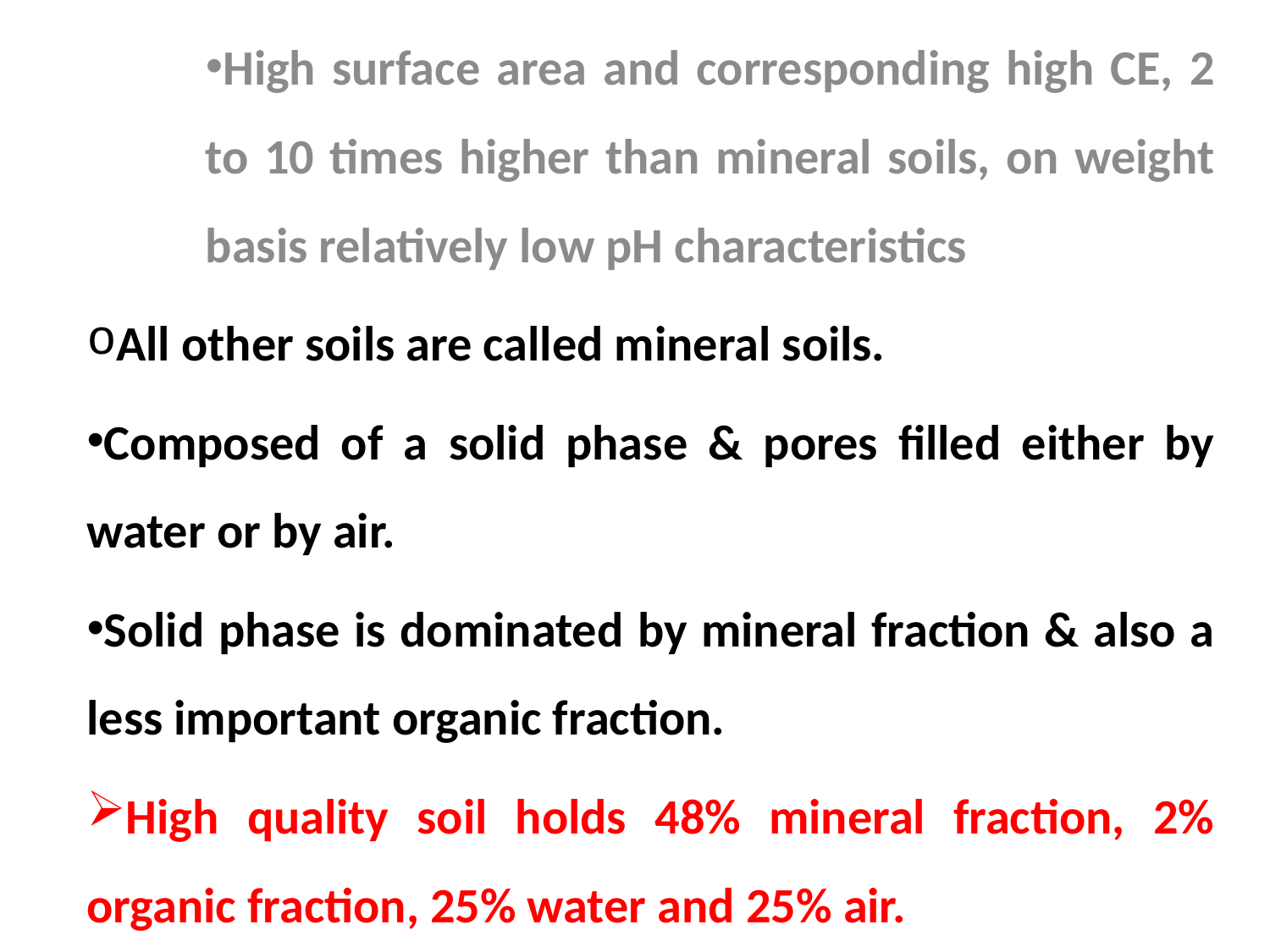

High surface area and corresponding high CE, 2 to 10 times higher than mineral soils, on weight basis relatively low pH characteristics
All other soils are called mineral soils.
Composed of a solid phase & pores filled either by water or by air.
Solid phase is dominated by mineral fraction & also a less important organic fraction.
High quality soil holds 48% mineral fraction, 2% organic fraction, 25% water and 25% air.